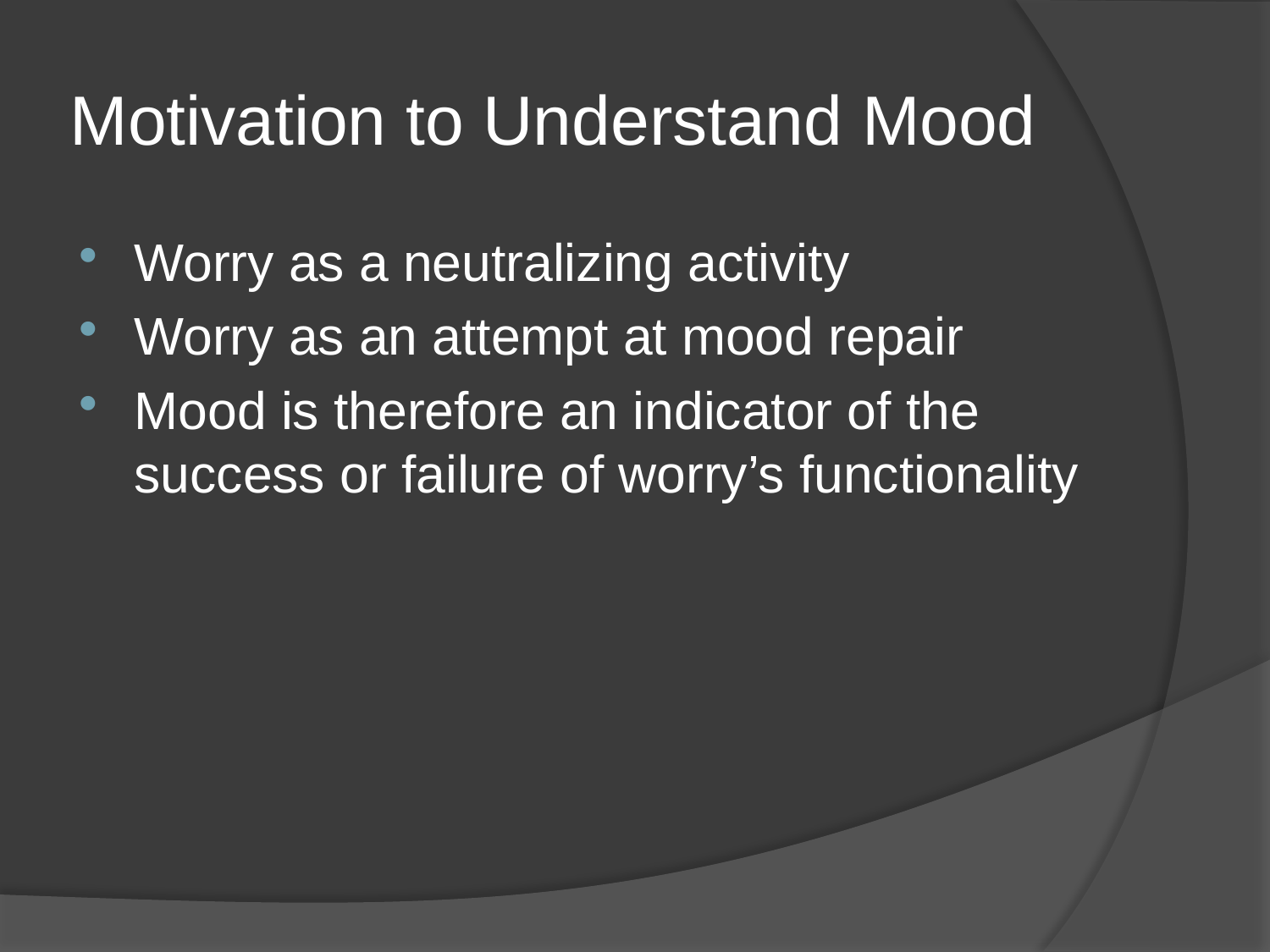

# Motivation to Understand Mood
Worry as a neutralizing activity
Worry as an attempt at mood repair
Mood is therefore an indicator of the success or failure of worry’s functionality